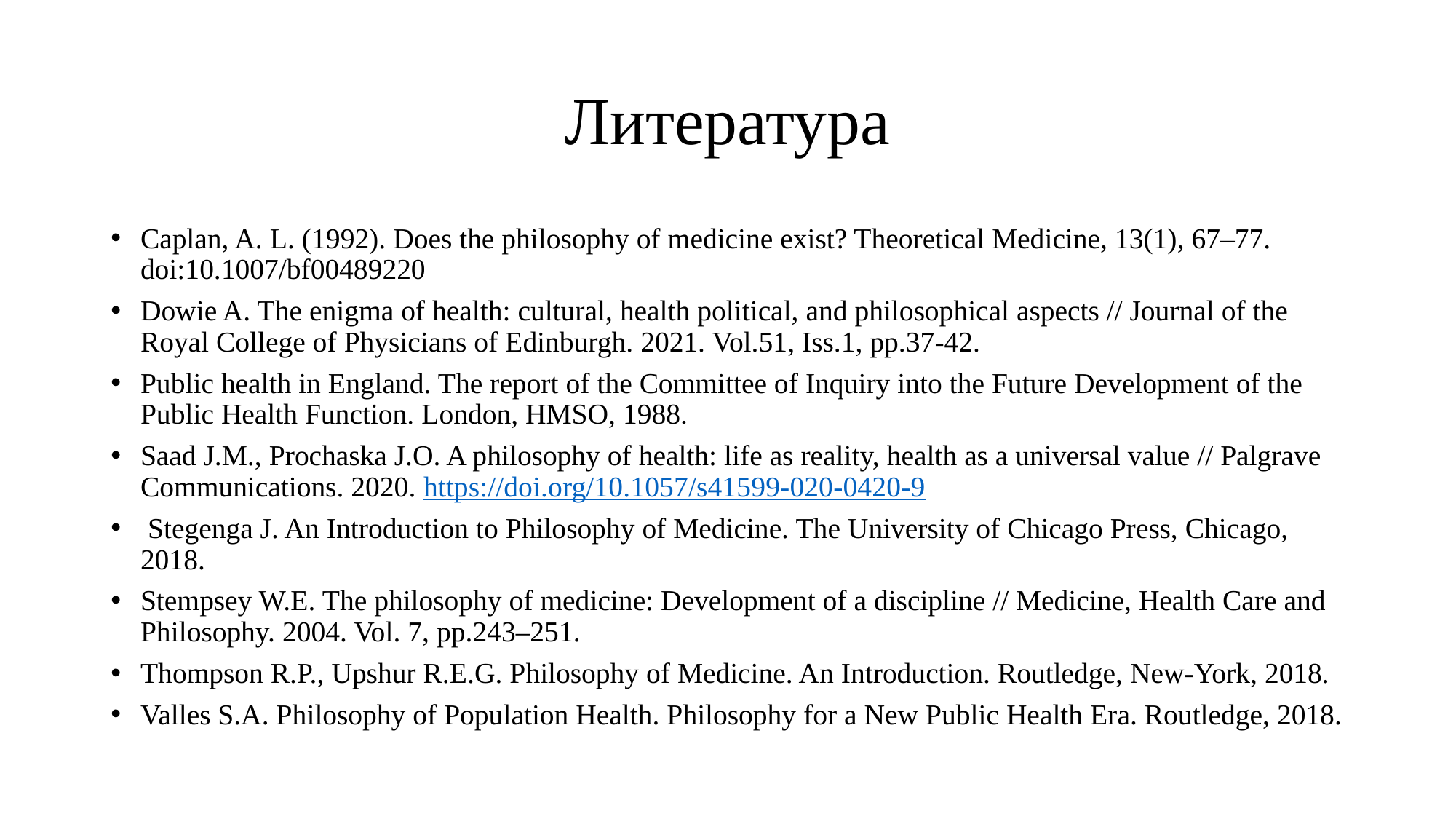

# Литература
Caplan, A. L. (1992). Does the philosophy of medicine exist? Theoretical Medicine, 13(1), 67–77. doi:10.1007/bf00489220
Dowie A. The enigma of health: cultural, health political, and philosophical aspects // Journal of the Royal College of Physicians of Edinburgh. 2021. Vol.51, Iss.1, pp.37-42.
Public health in England. The report of the Committee of Inquiry into the Future Development of the Public Health Function. London, HMSO, 1988.
Saad J.M., Prochaska J.O. A philosophy of health: life as reality, health as a universal value // Palgrave Communications. 2020. https://doi.org/10.1057/s41599-020-0420-9
 Stegenga J. An Introduction to Philosophy of Medicine. The University of Chicago Press, Chicago, 2018.
Stempsey W.E. The philosophy of medicine: Development of a discipline // Medicine, Health Care and Philosophy. 2004. Vol. 7, pp.243–251.
Thompson R.P., Upshur R.E.G. Philosophy of Medicine. An Introduction. Routledge, New-York, 2018.
Valles S.A. Philosophy of Population Health. Philosophy for a New Public Health Era. Routledge, 2018.